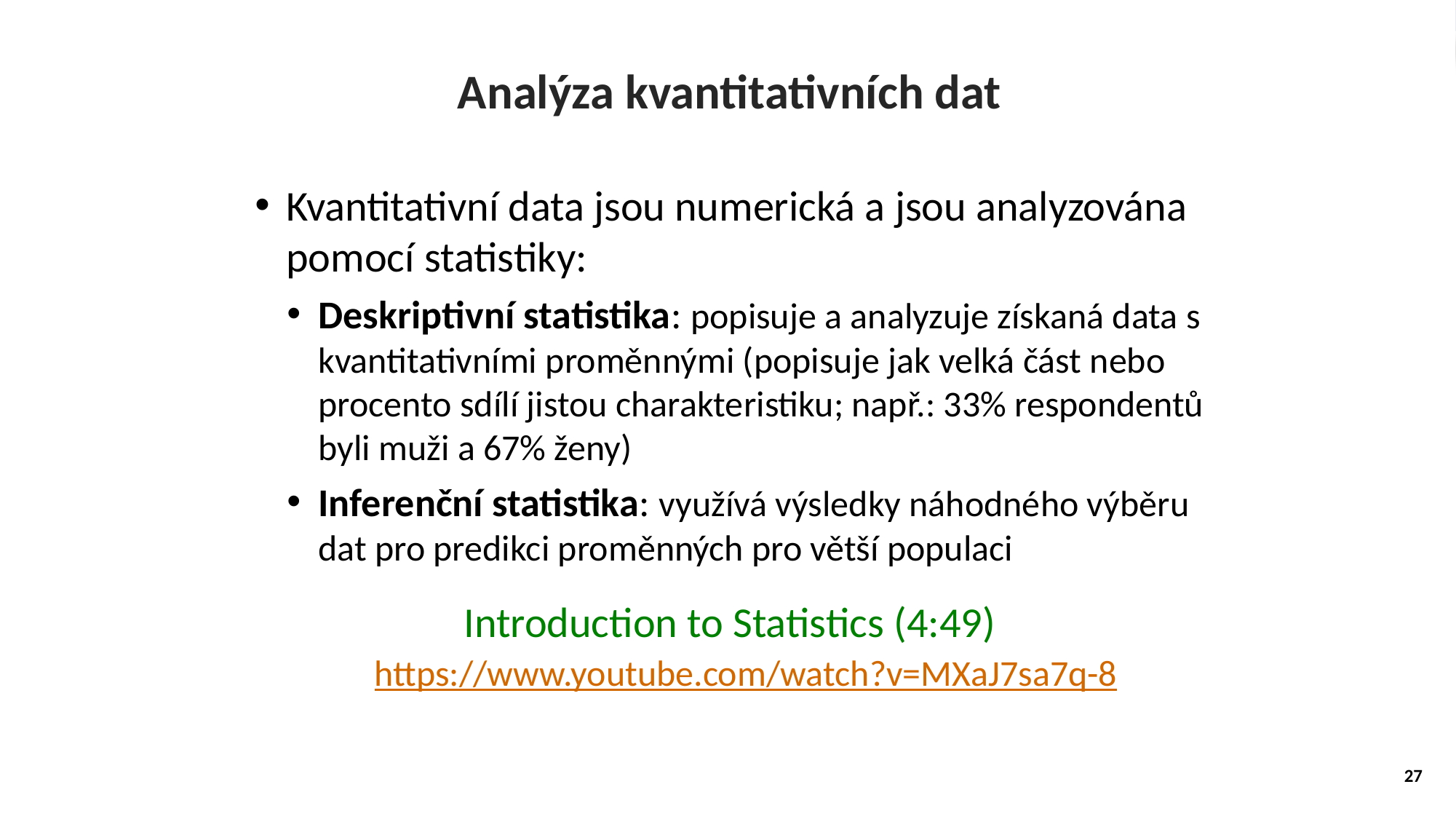

Analýza kvantitativních dat
Kvantitativní data jsou numerická a jsou analyzována pomocí statistiky:
Deskriptivní statistika: popisuje a analyzuje získaná data s kvantitativními proměnnými (popisuje jak velká část nebo procento sdílí jistou charakteristiku; např.: 33% respondentů byli muži a 67% ženy)
Inferenční statistika: využívá výsledky náhodného výběru dat pro predikci proměnných pro větší populaci
Introduction to Statistics (4:49)
	https://www.youtube.com/watch?v=MXaJ7sa7q-8

27